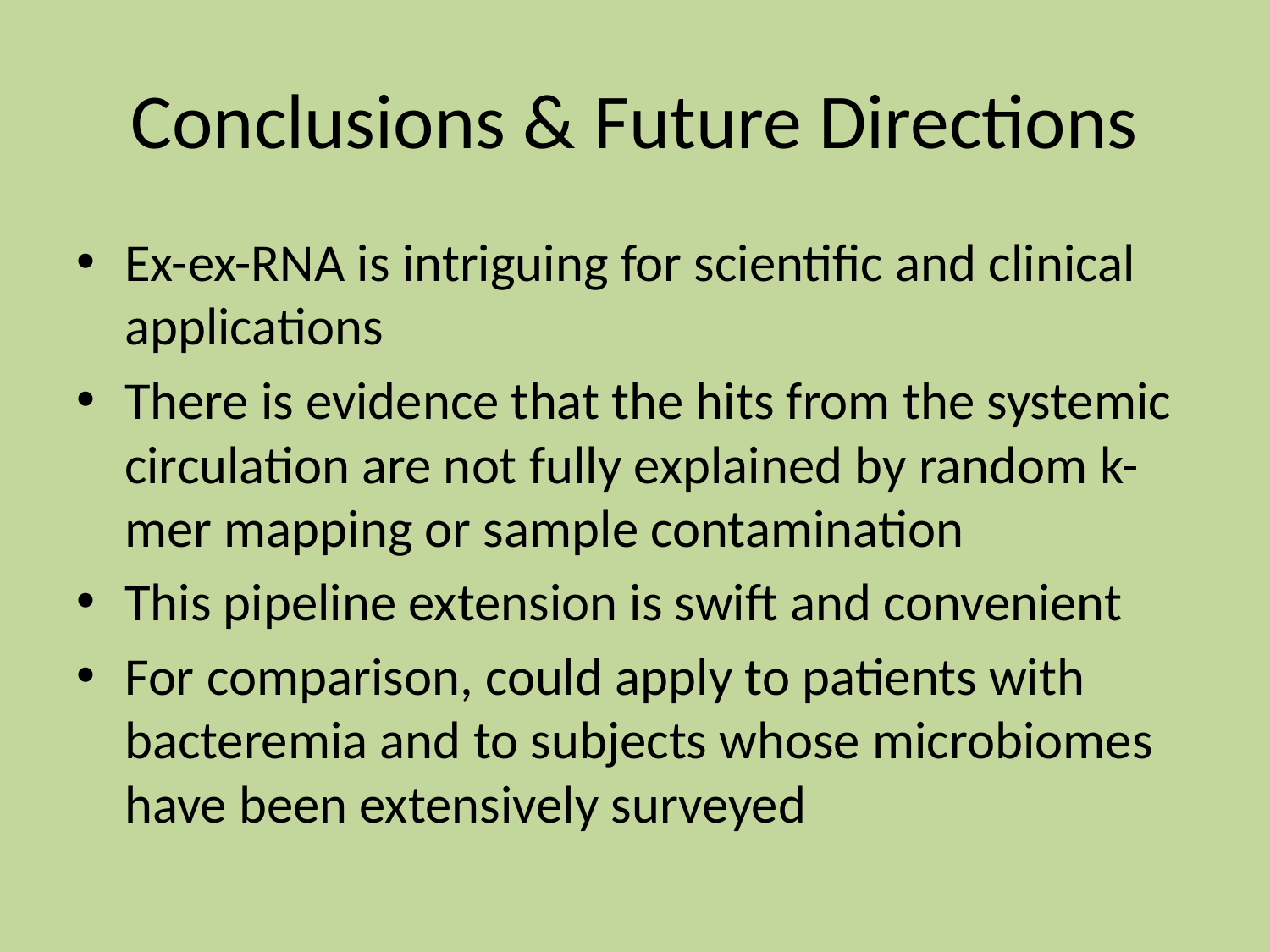

# Conclusions & Future Directions
Ex-ex-RNA is intriguing for scientific and clinical applications
There is evidence that the hits from the systemic circulation are not fully explained by random k-mer mapping or sample contamination
This pipeline extension is swift and convenient
For comparison, could apply to patients with bacteremia and to subjects whose microbiomes have been extensively surveyed